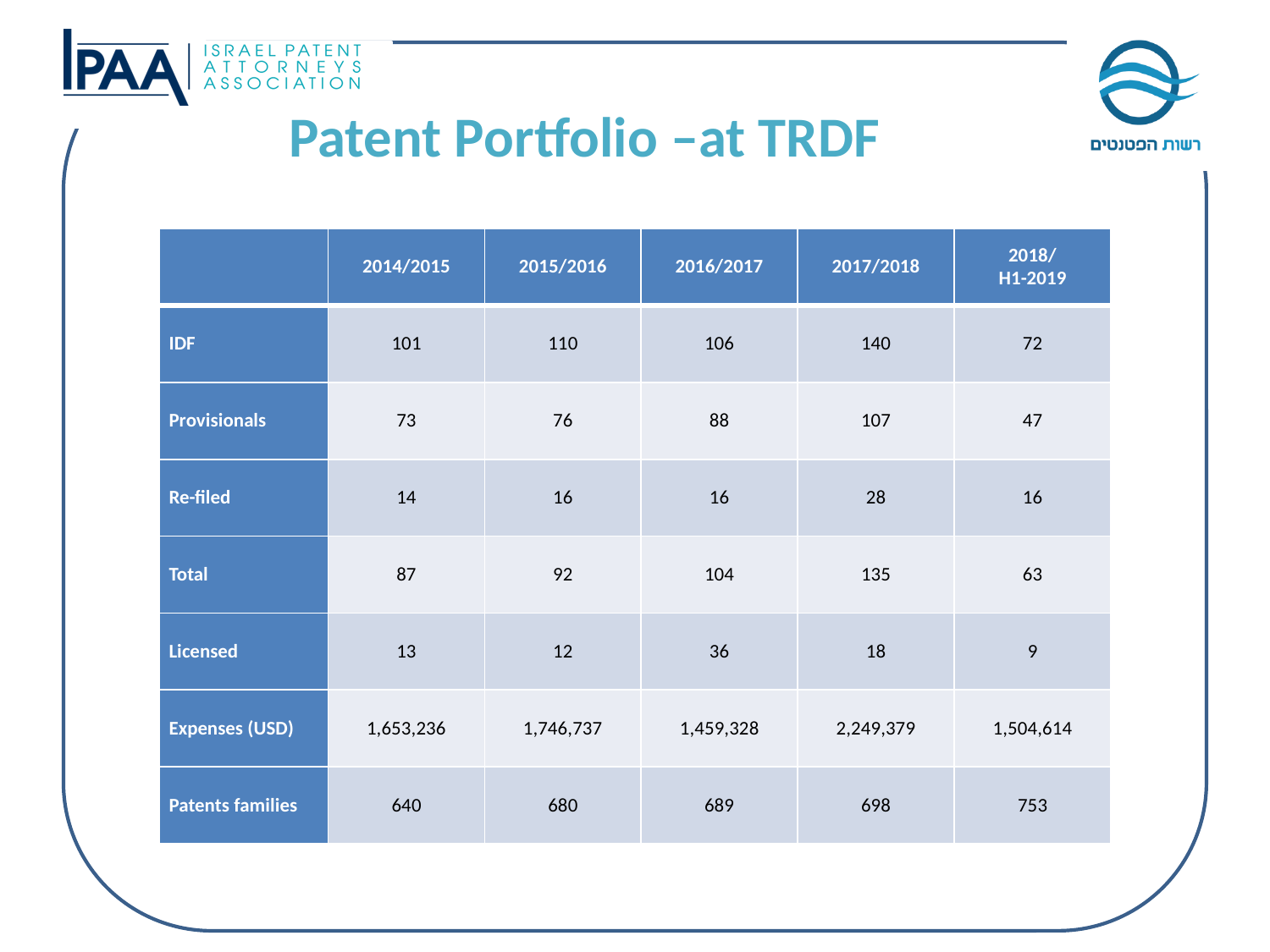

Patent Portfolio –at TRDF
|  | 2014/2015 | 2015/2016 | 2016/2017 | 2017/2018 | 2018/ H1-2019 |
| --- | --- | --- | --- | --- | --- |
| IDF | 101 | 110 | 106 | 140 | 72 |
| Provisionals | 73 | 76 | 88 | 107 | 47 |
| Re-filed | 14 | 16 | 16 | 28 | 16 |
| Total | 87 | 92 | 104 | 135 | 63 |
| Licensed | 13 | 12 | 36 | 18 | 9 |
| Expenses (USD) | 1,653,236 | 1,746,737 | 1,459,328 | 2,249,379 | 1,504,614 |
| Patents families | 640 | 680 | 689 | 698 | 753 |